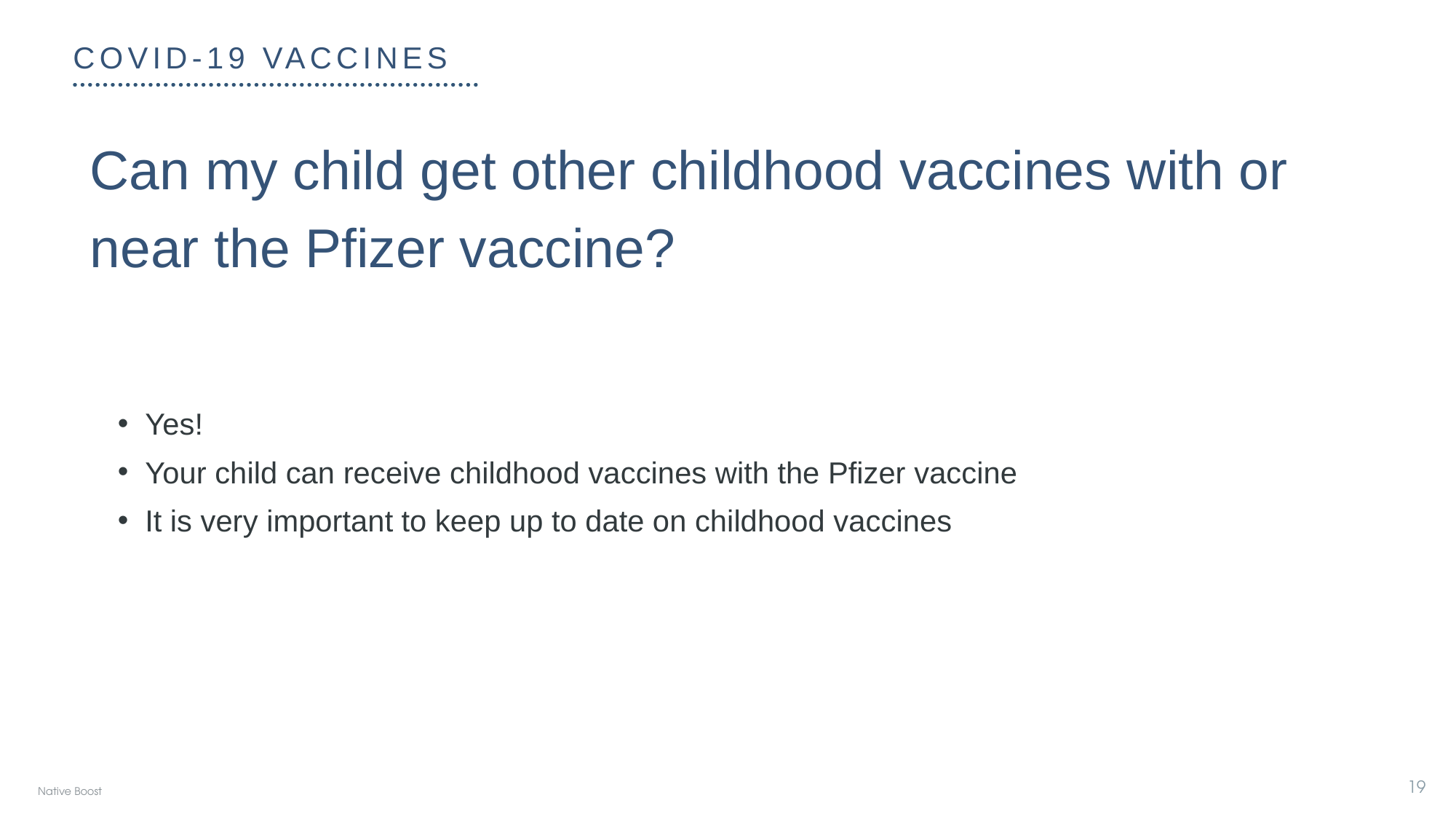

Covid-19 vaccines
Can my child get other childhood vaccines with or near the Pfizer vaccine?
Yes!
Your child can receive childhood vaccines with the Pfizer vaccine
It is very important to keep up to date on childhood vaccines
Native Boost
19